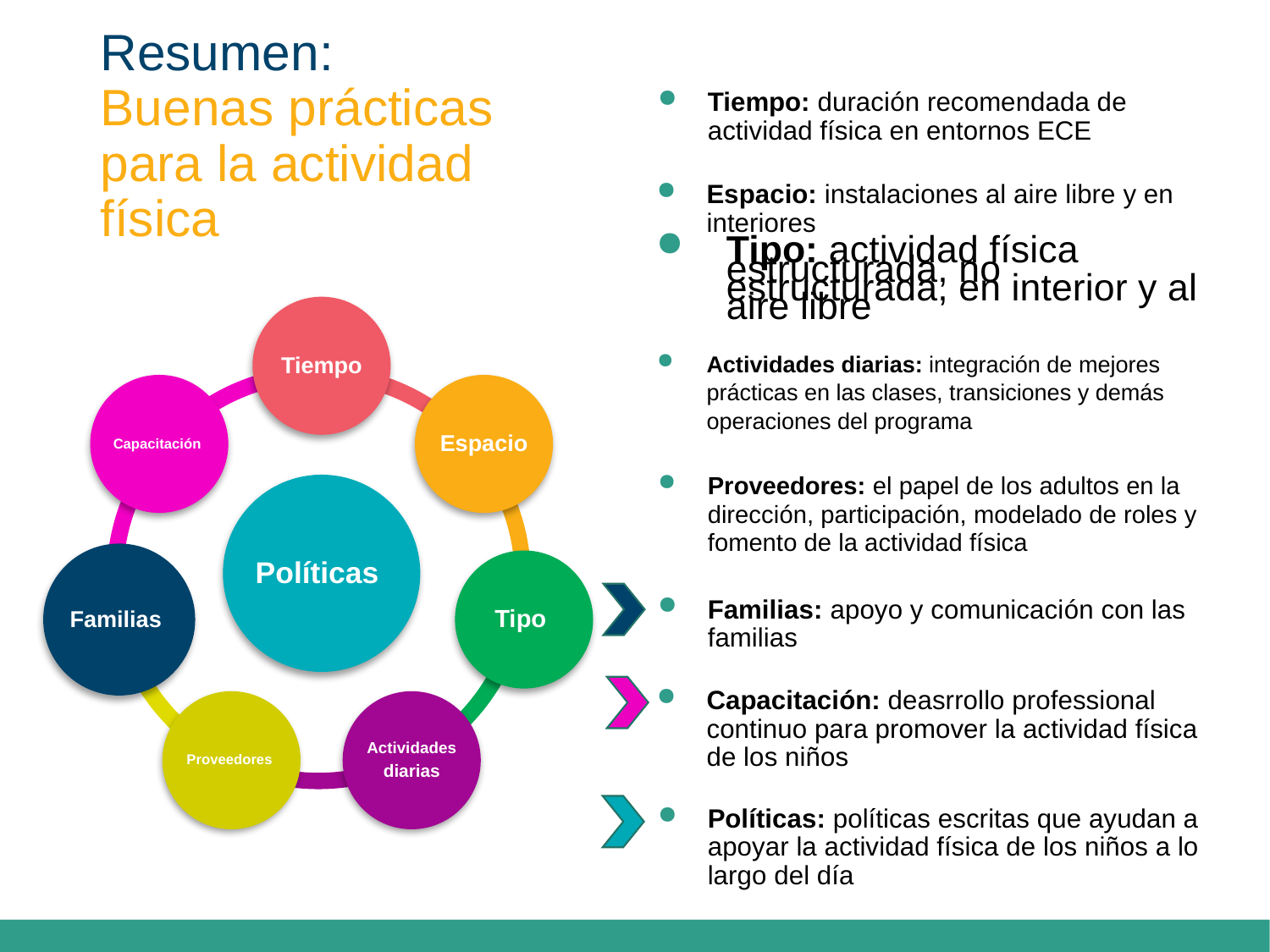

Tiempo: duración recomendada de actividad física en entornos ECE
# Resumen: Buenas prácticas para la actividad física
Espacio: instalaciones al aire libre y en interiores
Tipo: actividad física estructurada, no estructurada, en interior y al aire libre
Tiempo
Actividades diarias: integración de mejores prácticas en las clases, transiciones y demás operaciones del programa

Capacitación
Espacio
Proveedores: el papel de los adultos en la dirección, participación, modelado de roles y fomento de la actividad física
Políticas
Familias
Tipo

Familias: apoyo y comunicación con las familias

Capacitación: deasrrollo professional continuo para promover la actividad física de los niños
Proveedores
Actividades
diarias

Políticas: políticas escritas que ayudan a apoyar la actividad física de los niños a lo largo del día